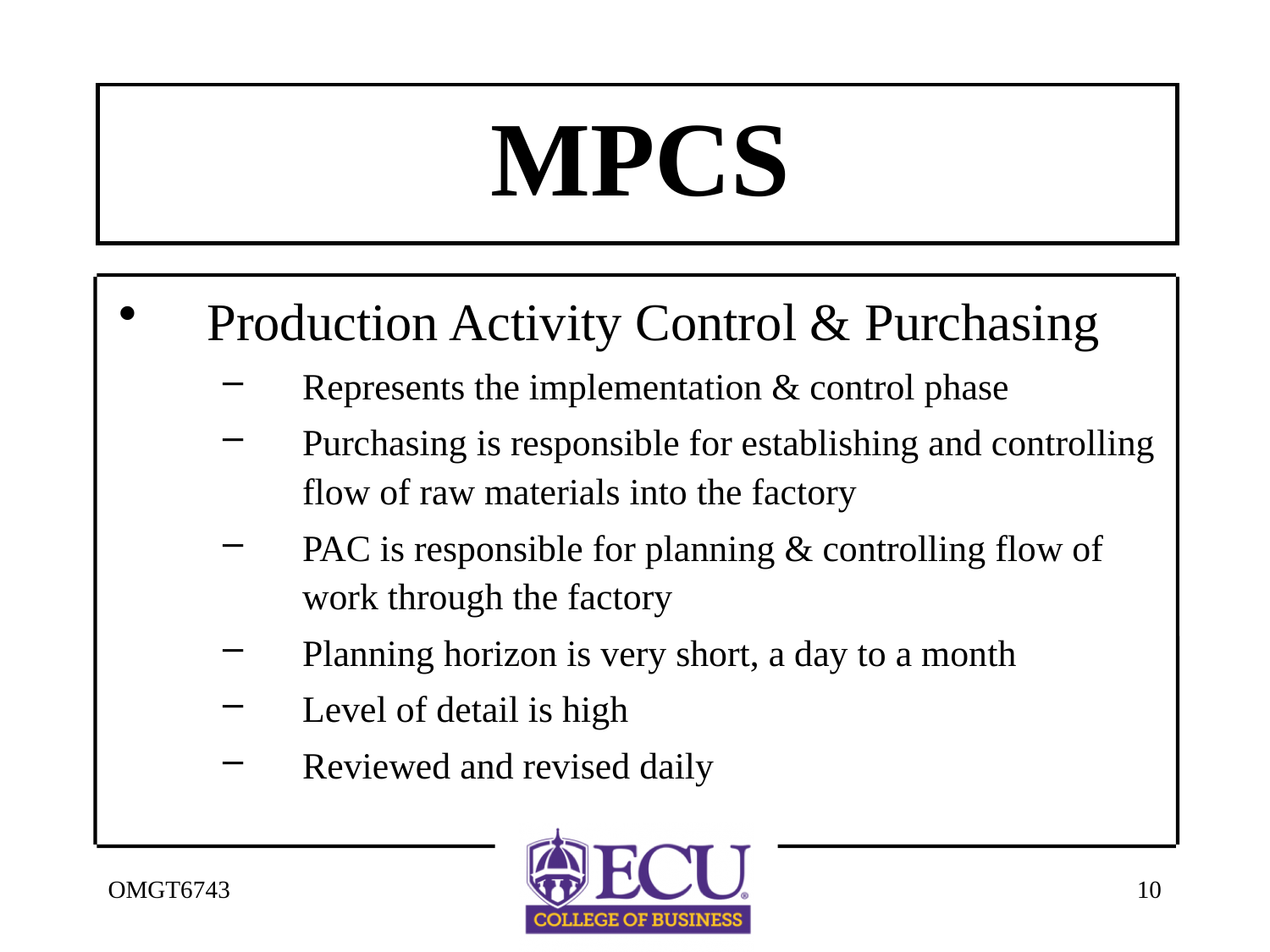

# MPCS
Production Activity Control & Purchasing
Represents the implementation & control phase
Purchasing is responsible for establishing and controlling flow of raw materials into the factory
PAC is responsible for planning & controlling flow of work through the factory
Planning horizon is very short, a day to a month
Level of detail is high
Reviewed and revised daily
OMGT6743
10